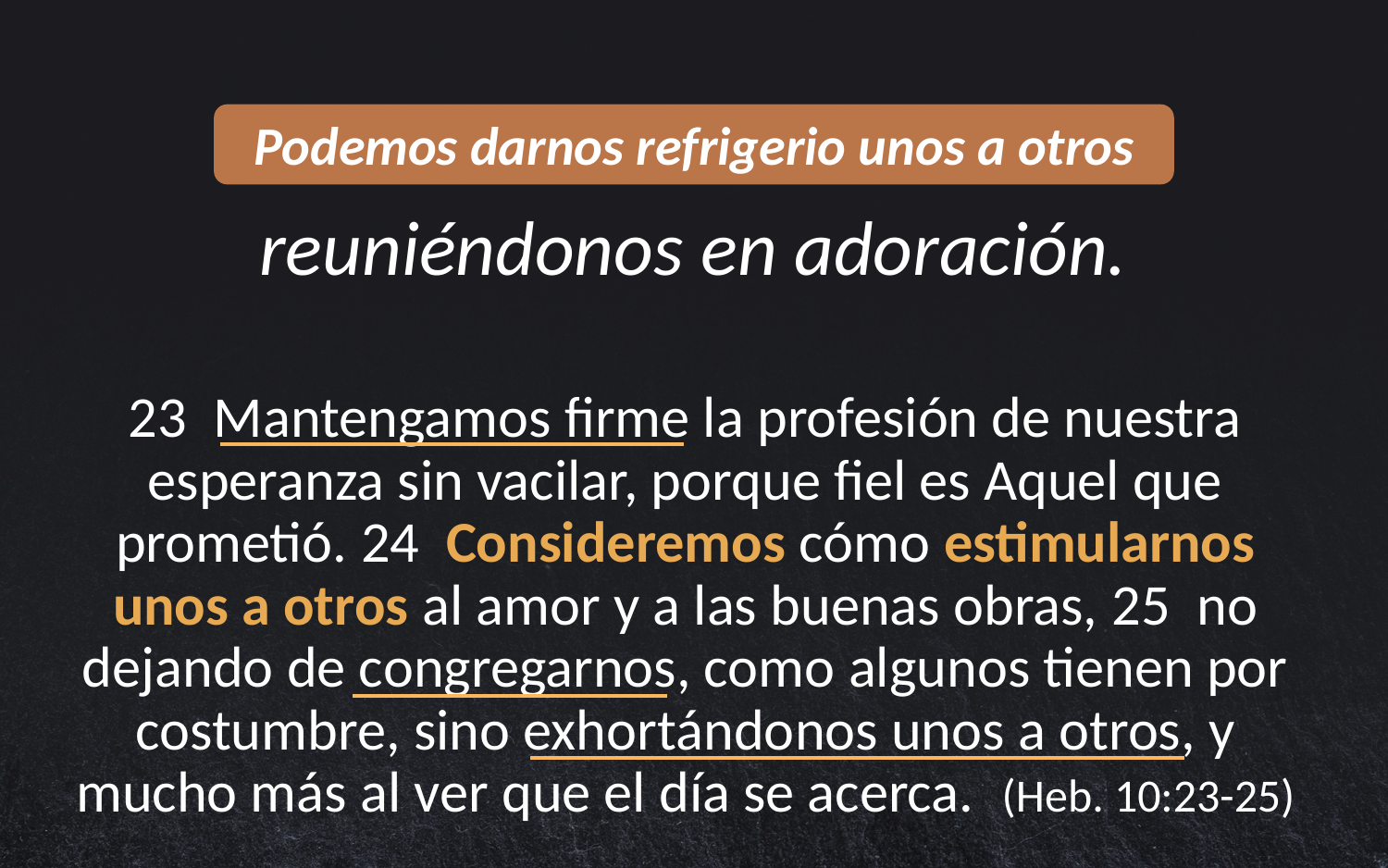

Podemos darnos refrigerio unos a otros
reuniéndonos en adoración.
23  Mantengamos firme la profesión de nuestra esperanza sin vacilar, porque fiel es Aquel que prometió. 24  Consideremos cómo estimularnos unos a otros al amor y a las buenas obras, 25  no dejando de congregarnos, como algunos tienen por costumbre, sino exhortándonos unos a otros, y mucho más al ver que el día se acerca.  (Heb. 10:23-25)